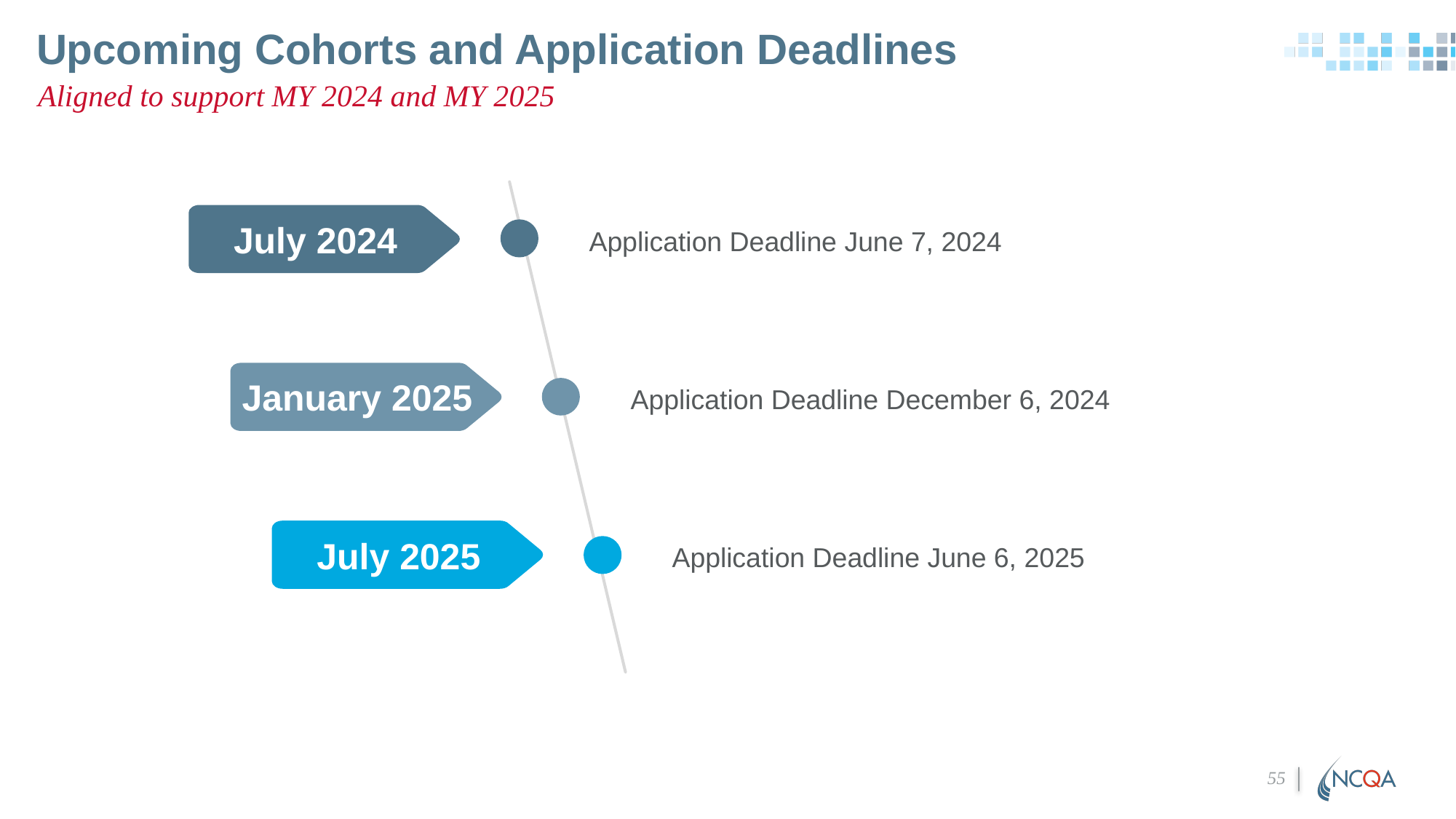

# Upcoming Cohorts and Application Deadlines
Aligned to support MY 2024 and MY 2025

July 2024
Application Deadline June 7, 2024

January 2025
Application Deadline December 6, 2024

July 2025
Application Deadline June 6, 2025

55